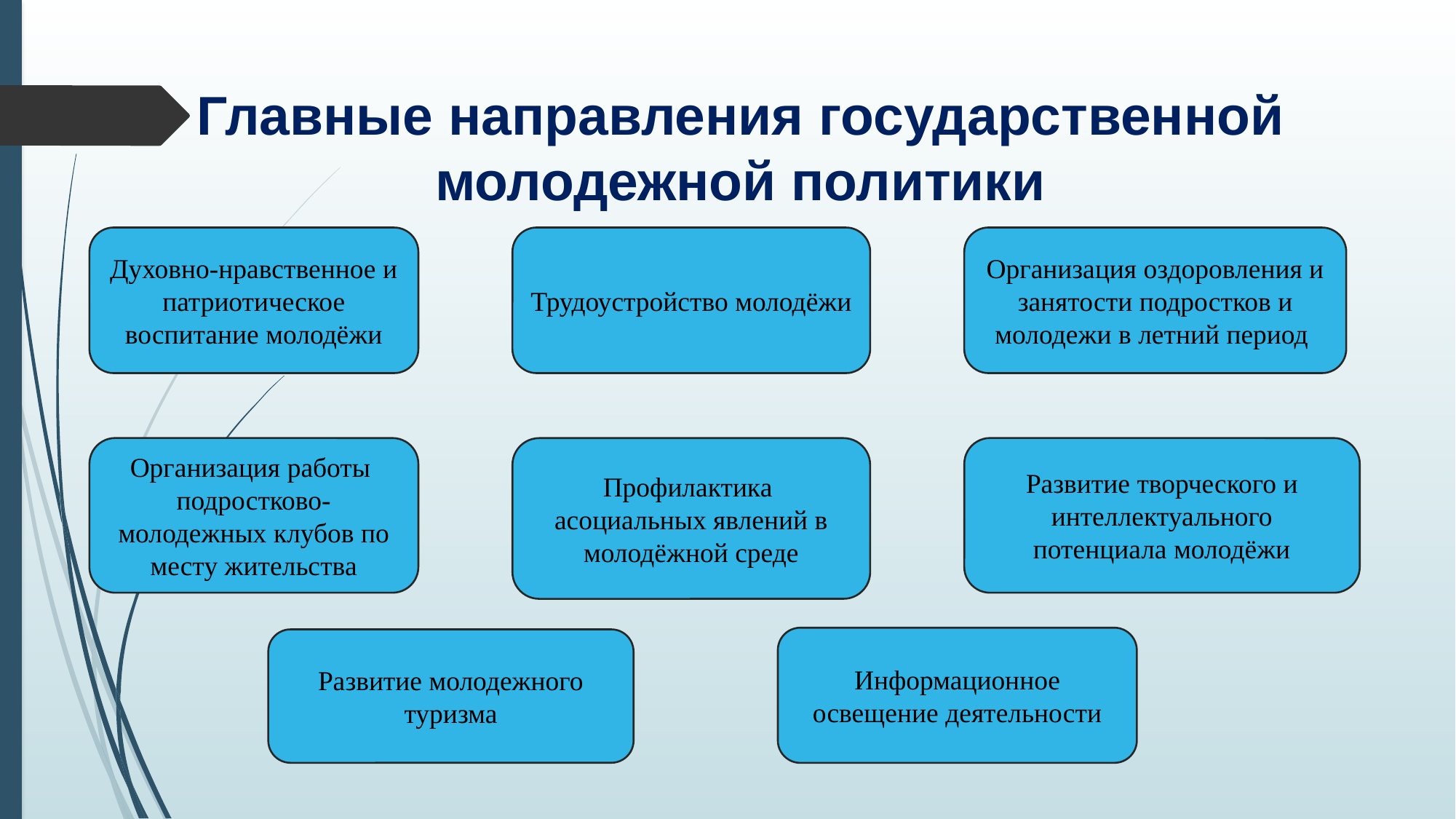

# Главные направления государственной молодежной политики
Духовно-нравственное и патриотическое воспитание молодёжи
Трудоустройство молодёжи
Организация оздоровления и занятости подростков и молодежи в летний период
Организация работы  подростково-молодежных клубов по месту жительства
Профилактика  асоциальных явлений в молодёжной среде
Развитие творческого и интеллектуального потенциала молодёжи
Информационное освещение деятельности
Развитие молодежного туризма